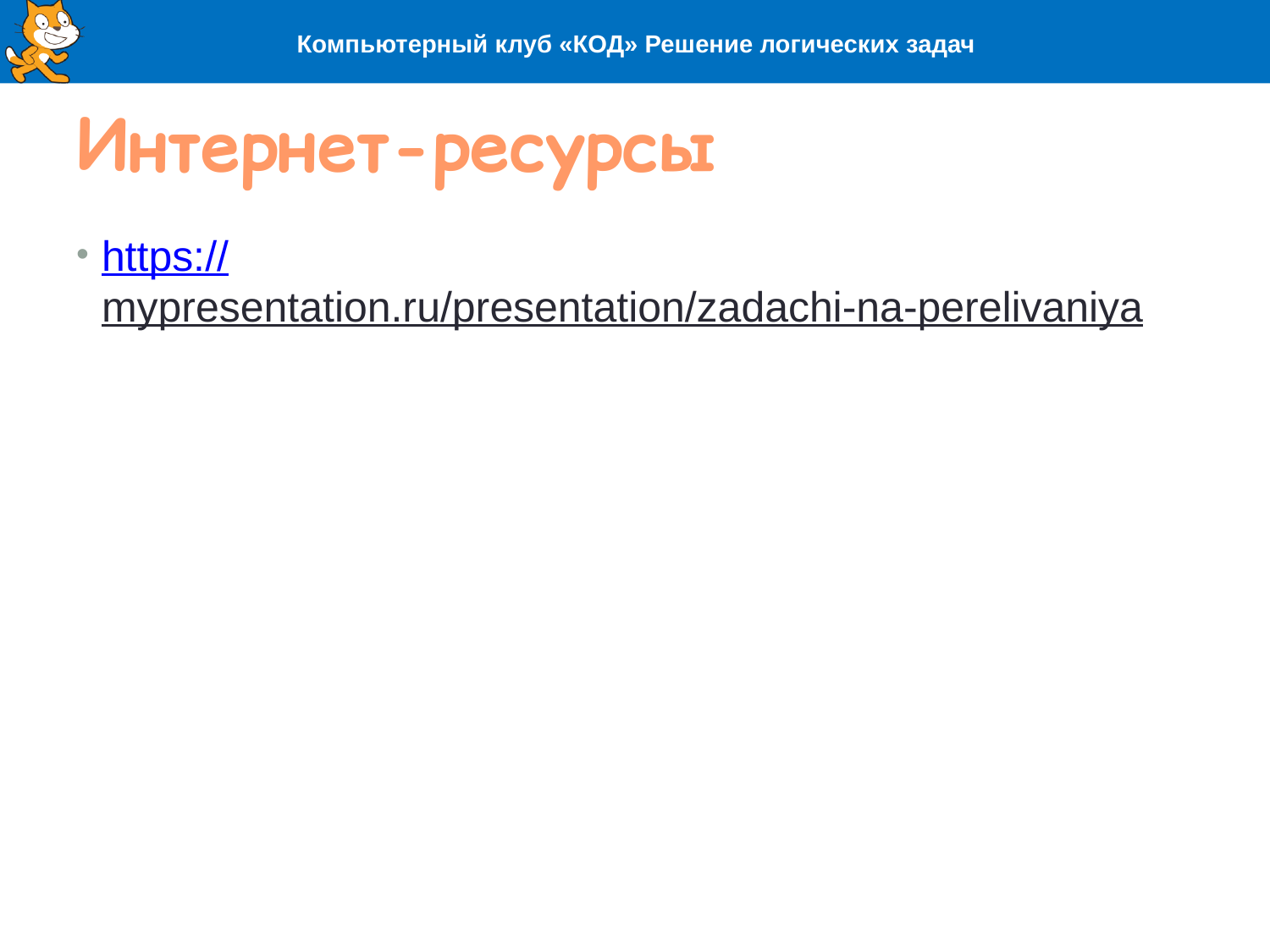

Компьютерный клуб «КОД» Решение логических задач
# Интернет-ресурсы
https://mypresentation.ru/presentation/zadachi-na-perelivaniya